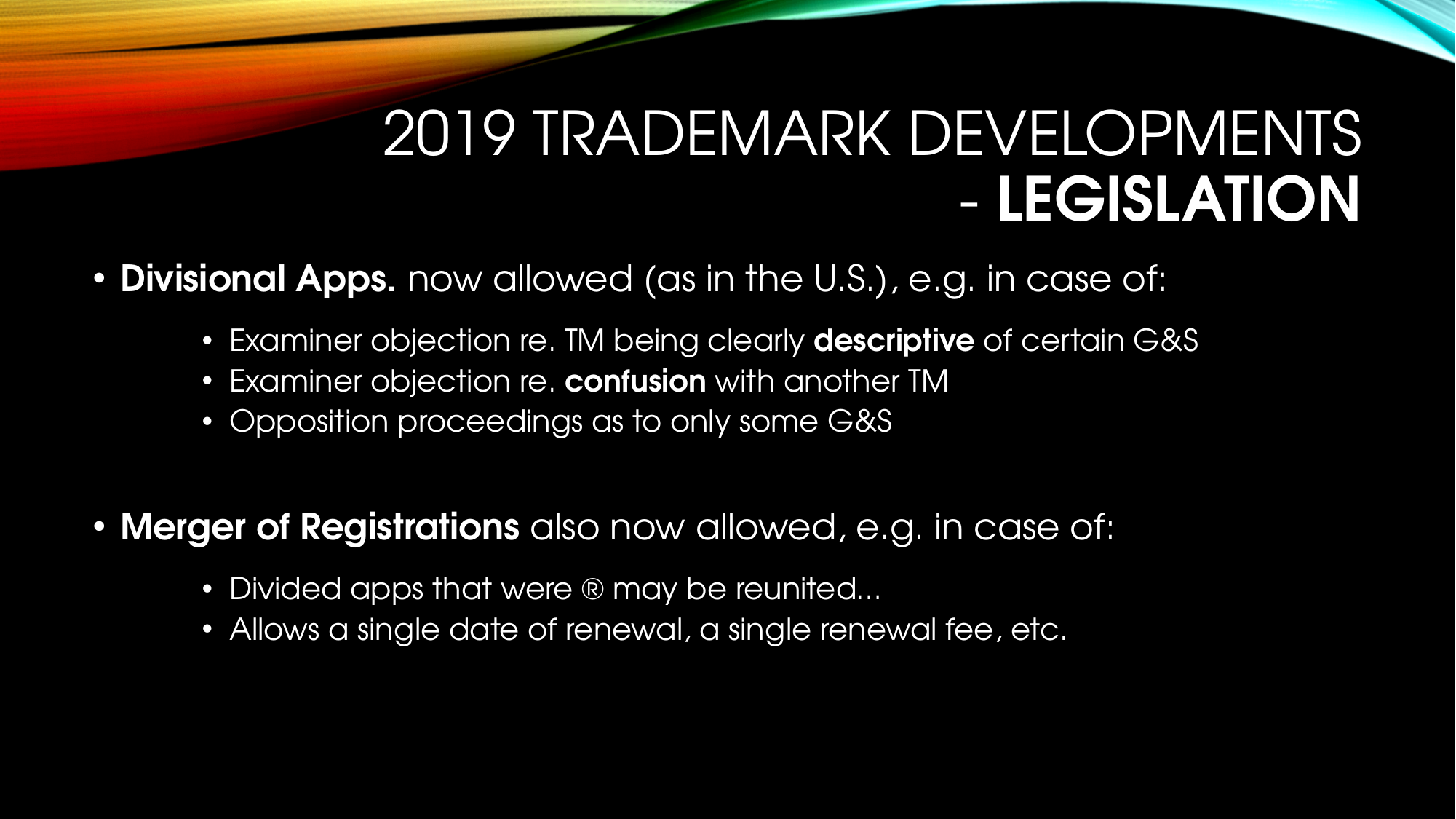

# 2019 trademark developments - LEGISLATION
Divisional Apps. now allowed (as in the U.S.), e.g. in case of:
Examiner objection re. TM being clearly descriptive of certain G&S
Examiner objection re. confusion with another TM
Opposition proceedings as to only some G&S

Merger of Registrations also now allowed, e.g. in case of:
Divided apps that were ® may be reunited…
Allows a single date of renewal, a single renewal fee, etc.